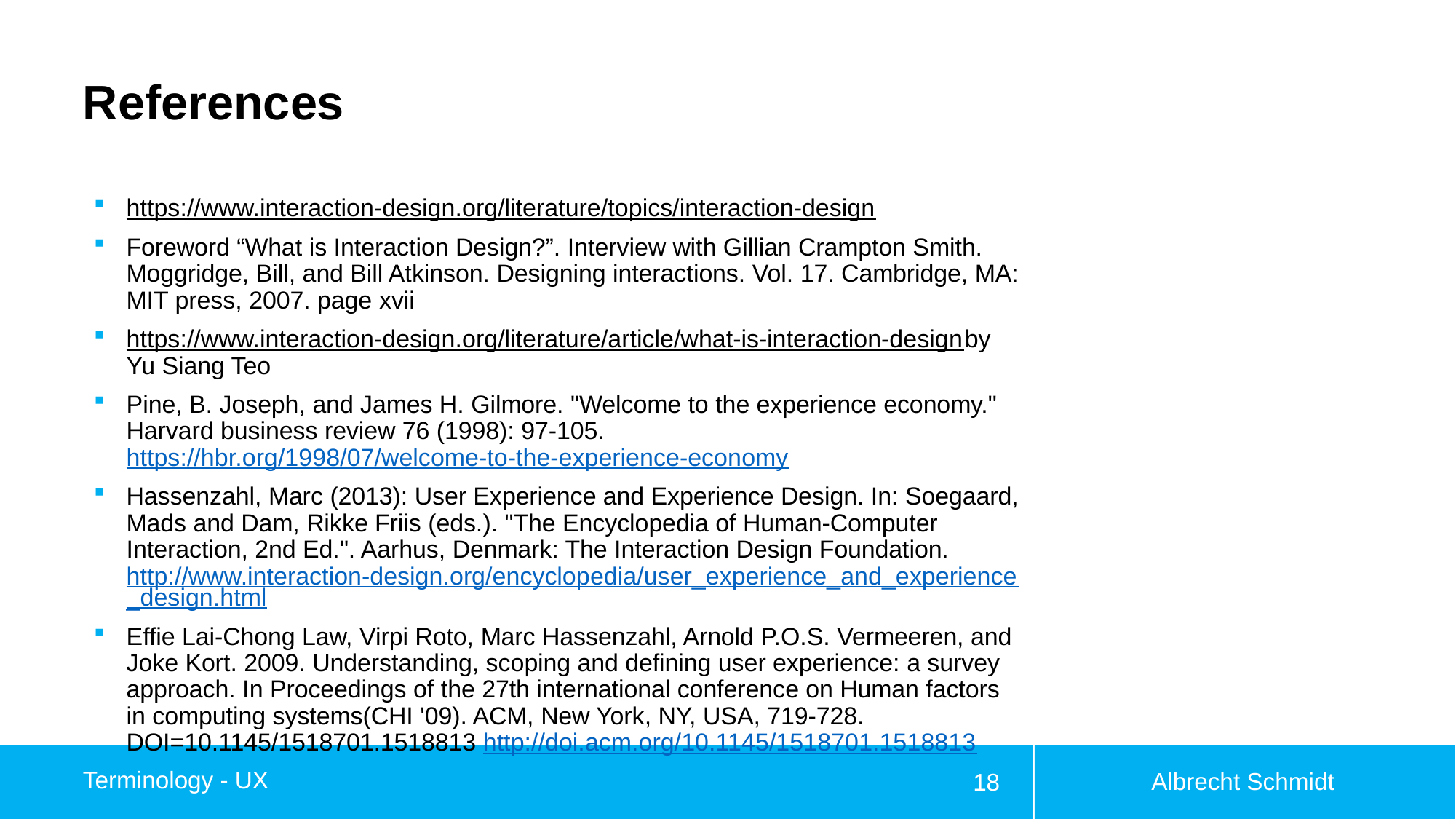

# References

https://www.interaction-design.org/literature/topics/interaction-design
Foreword “What is Interaction Design?”. Interview with Gillian Crampton Smith. Moggridge, Bill, and Bill Atkinson. Designing interactions. Vol. 17. Cambridge, MA: MIT press, 2007. page xvii
https://www.interaction-design.org/literature/article/what-is-interaction-design by Yu Siang Teo
Pine, B. Joseph, and James H. Gilmore. "Welcome to the experience economy." Harvard business review 76 (1998): 97-105. https://hbr.org/1998/07/welcome-to-the-experience-economy
Hassenzahl, Marc (2013): User Experience and Experience Design. In: Soegaard, Mads and Dam, Rikke Friis (eds.). "The Encyclopedia of Human-Computer Interaction, 2nd Ed.". Aarhus, Denmark: The Interaction Design Foundation.
http://www.interaction-design.org/encyclopedia/user_experience_and_experience_design.html
Effie Lai-Chong Law, Virpi Roto, Marc Hassenzahl, Arnold P.O.S. Vermeeren, and Joke Kort. 2009. Understanding, scoping and defining user experience: a survey approach. In Proceedings of the 27th international conference on Human factors in computing systems(CHI '09). ACM, New York, NY, USA, 719-728. DOI=10.1145/1518701.1518813 http://doi.acm.org/10.1145/1518701.1518813

Albrecht Schmidt
Terminology - UX
18